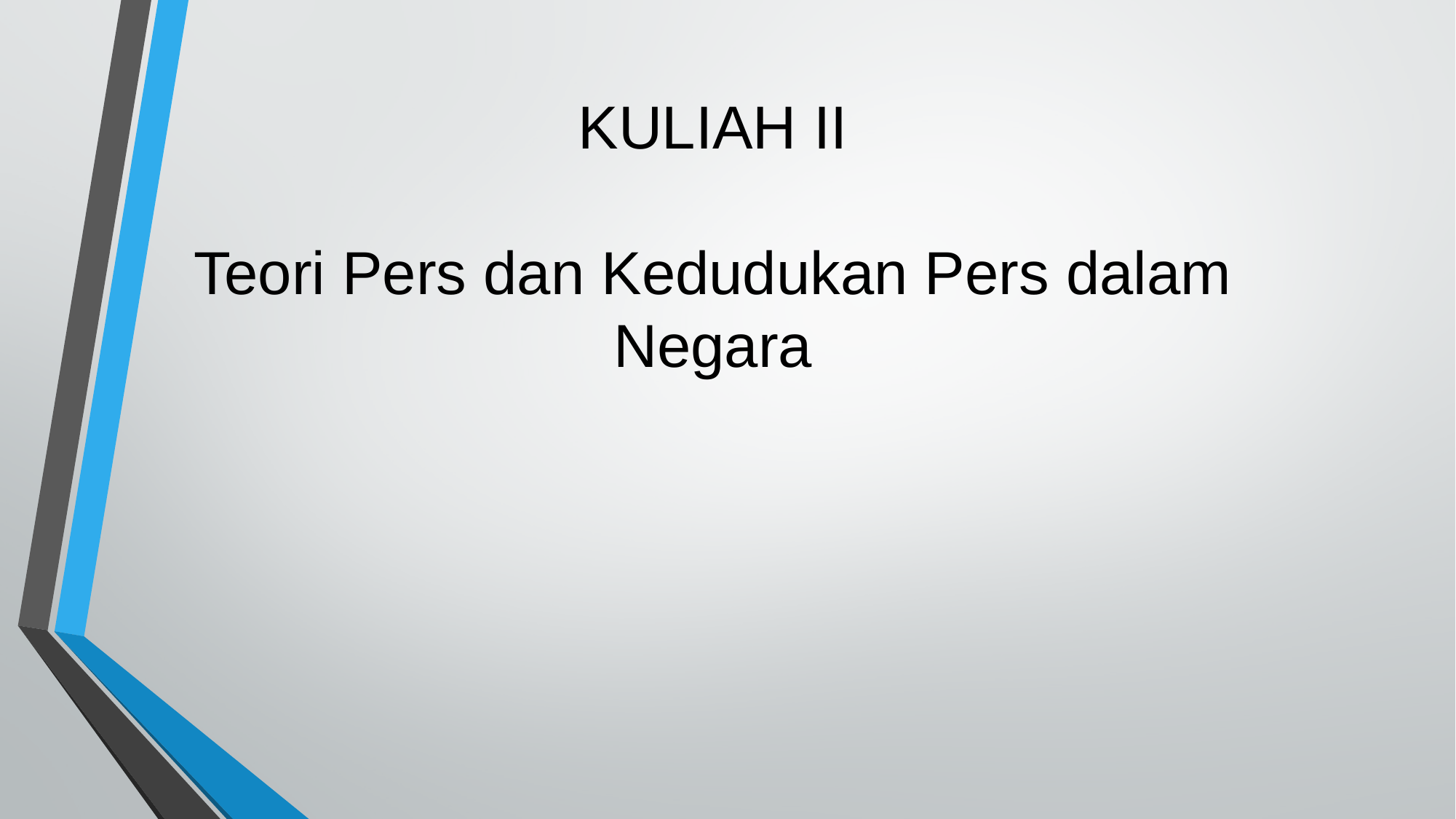

# KULIAH II Teori Pers dan Kedudukan Pers dalam Negara